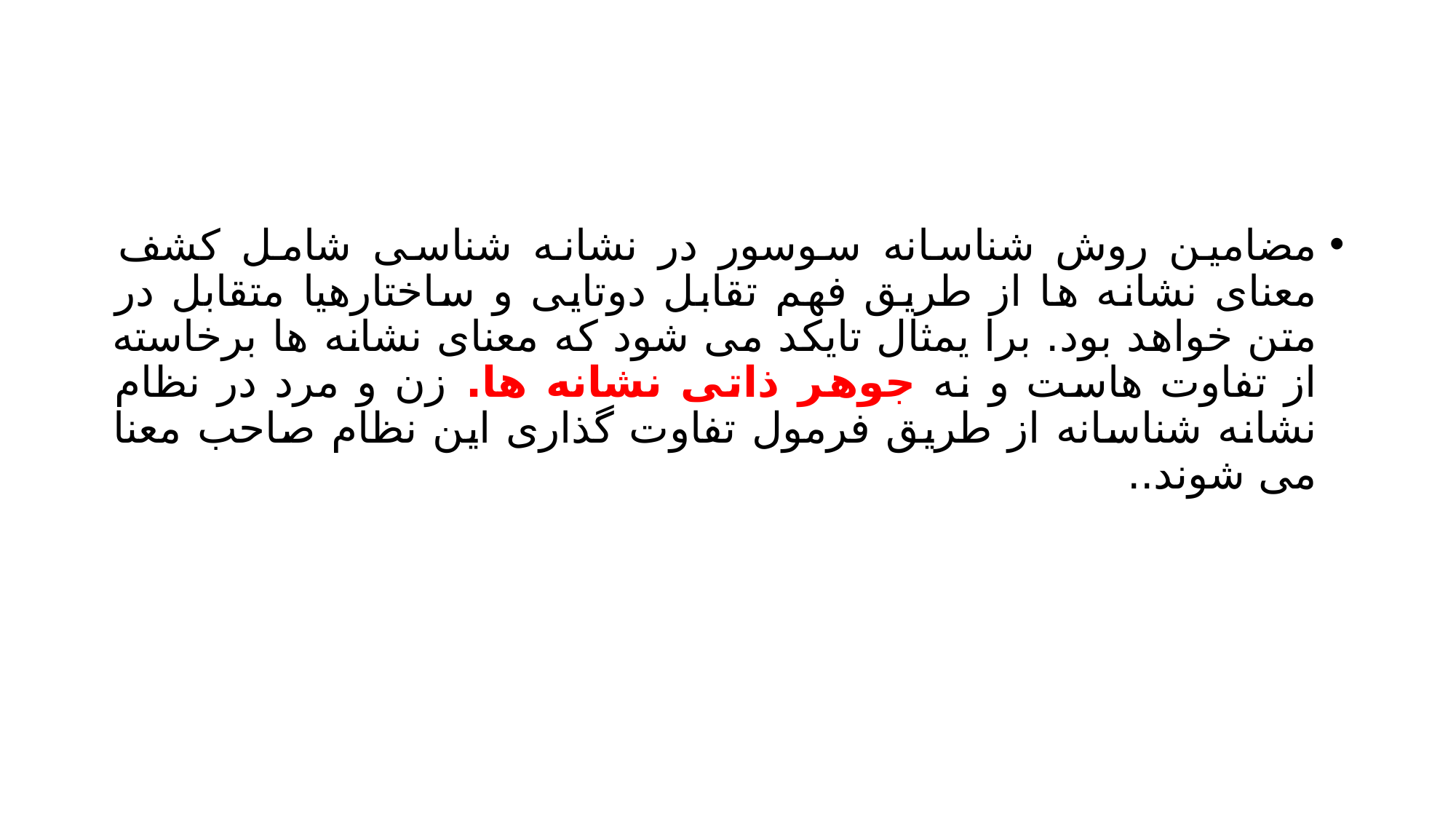

#
مضامین روش شناسانه سوسور در نشانه شناسی شامل کشف معنای نشانه ها از طریق فهم تقابل دوتایی و ساختارهیا متقابل در متن خواهد بود. برا یمثال تایکد می شود که معنای نشانه ها برخاسته از تفاوت هاست و نه جوهر ذاتی نشانه ها. زن و مرد در نظام نشانه شناسانه از طریق فرمول تفاوت گذاری این نظام صاحب معنا می شوند..